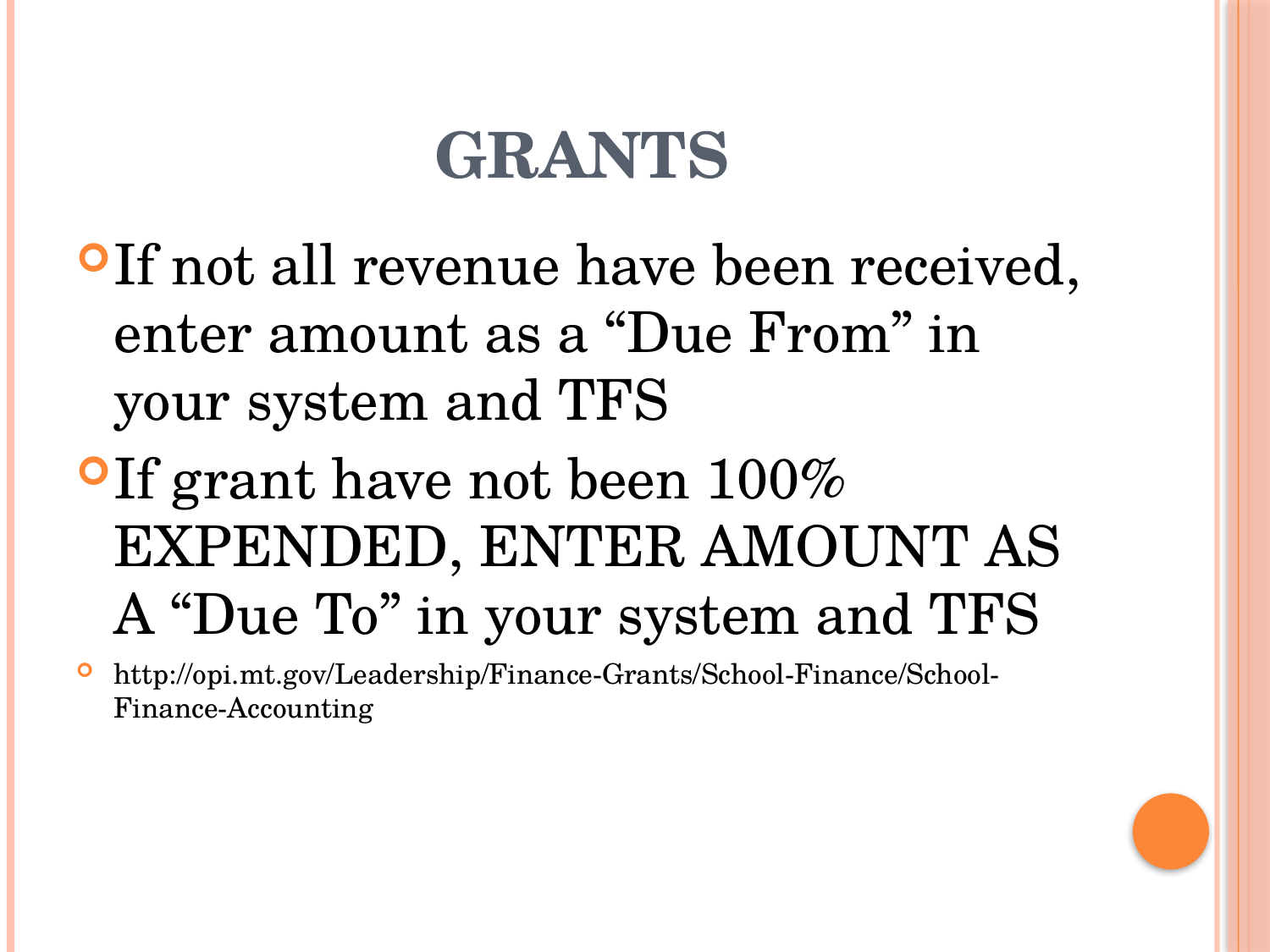

# Grants
If not all revenue have been received, enter amount as a “Due From” in your system and TFS
If grant have not been 100% EXPENDED, ENTER AMOUNT AS A “Due To” in your system and TFS
http://opi.mt.gov/Leadership/Finance-Grants/School-Finance/School-Finance-Accounting